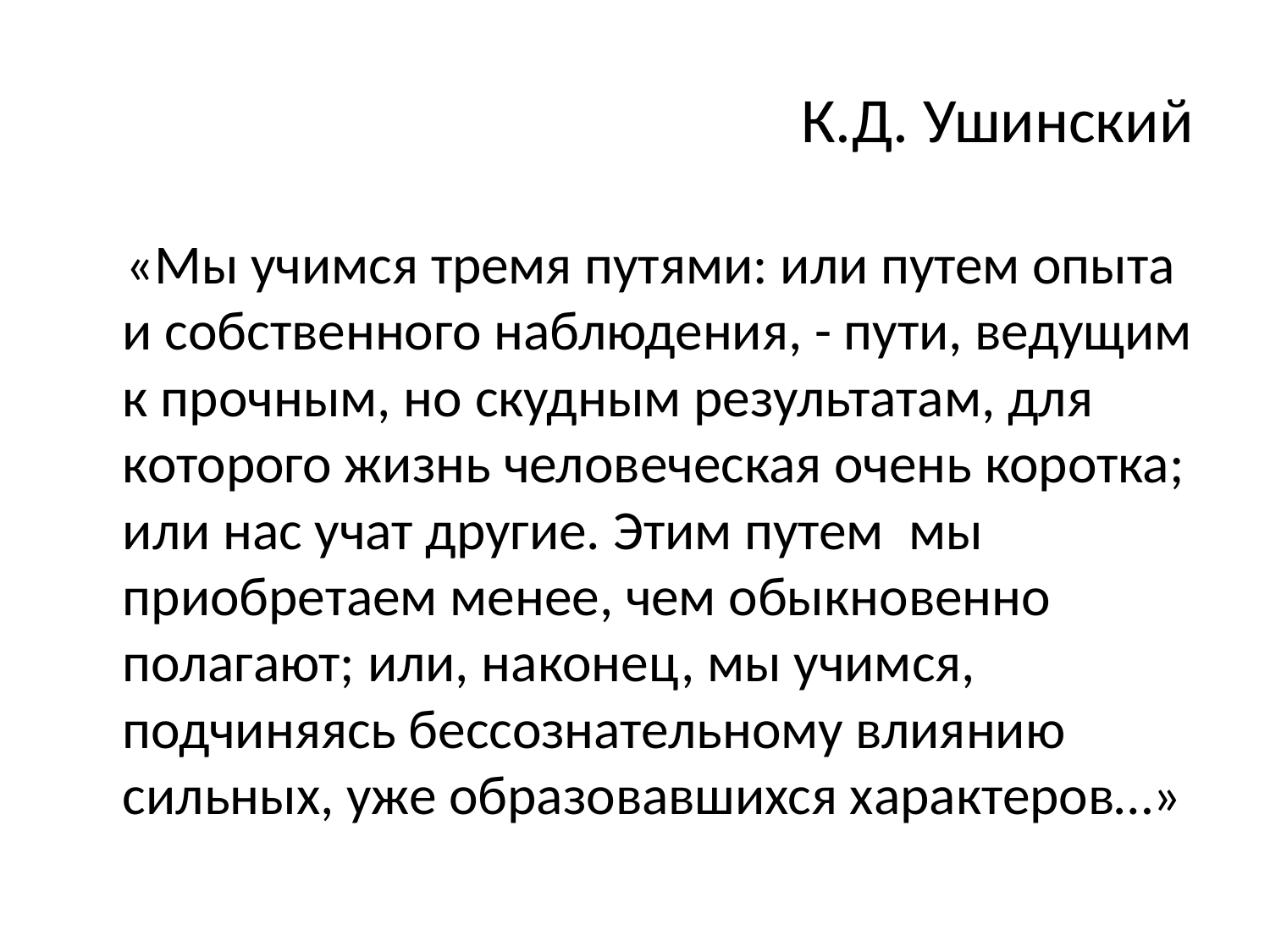

# К.Д. Ушинский
    «Мы учимся тремя путями: или путем опыта и собственного наблюдения, - пути, ведущим к прочным, но скудным результатам, для которого жизнь человеческая очень коротка; или нас учат другие. Этим путем  мы приобретаем менее, чем обыкновенно полагают; или, наконец, мы учимся, подчиняясь бессознательному влиянию сильных, уже образовавшихся характеров…»